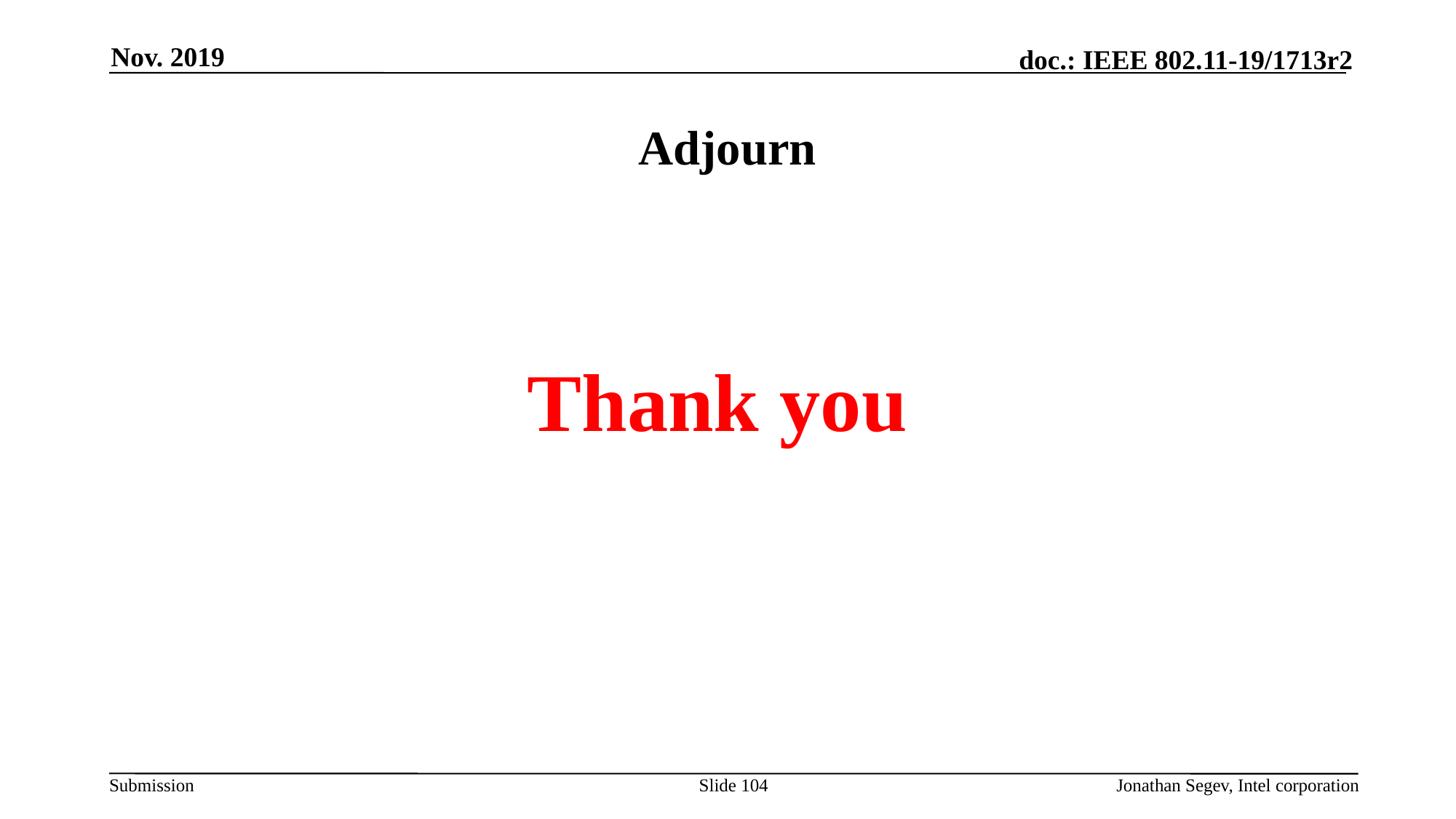

Nov. 2019
# Adjourn

Thank you
Slide 104
Jonathan Segev, Intel corporation